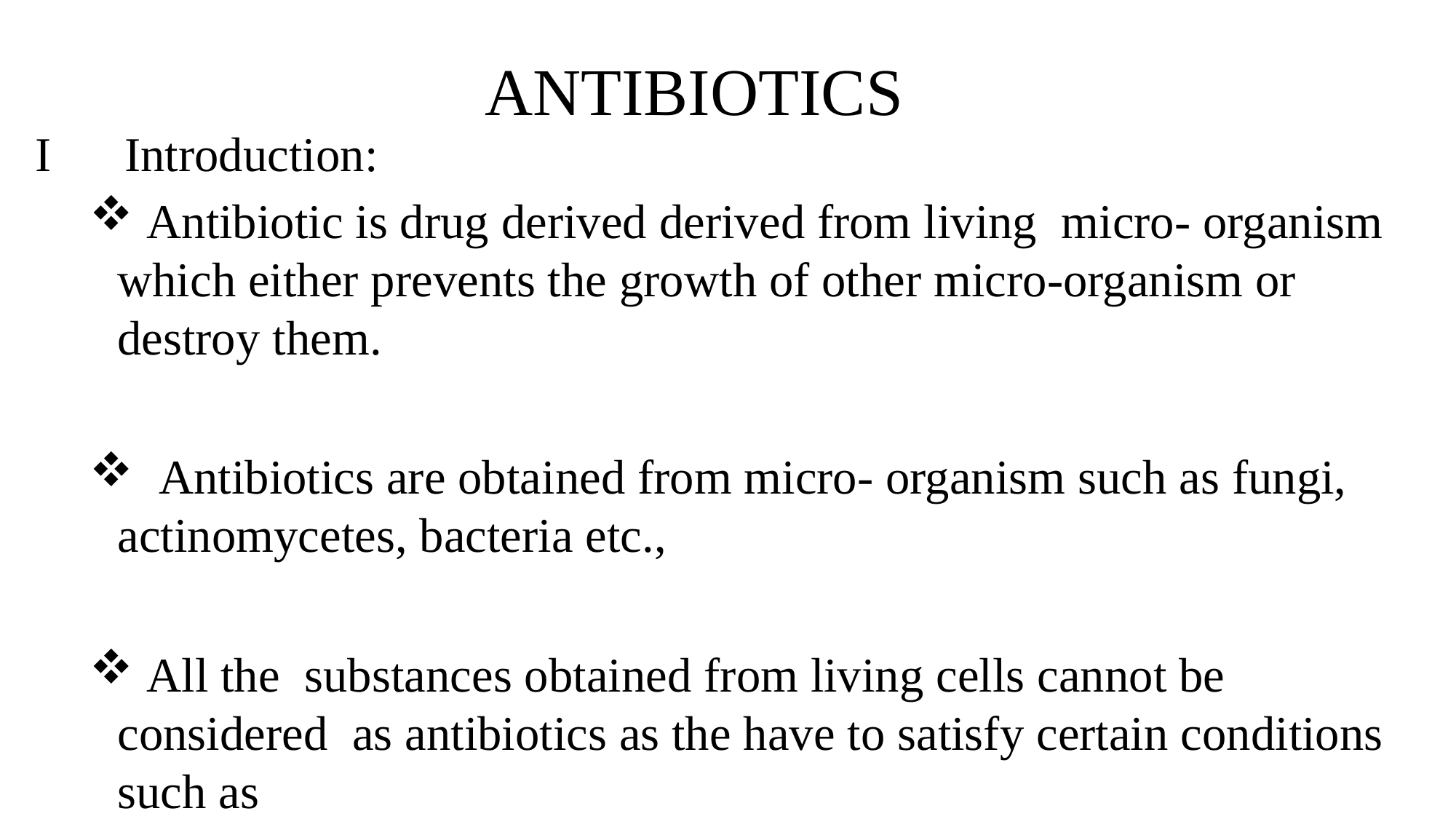

# ANTIBIOTICS
I      Introduction:
 Antibiotic is drug derived derived from living  micro- organism  which either prevents the growth of other micro-organism or destroy them.

  Antibiotics are obtained from micro- organism such as fungi, actinomycetes, bacteria etc.,

 All the  substances obtained from living cells cannot be considered  as antibiotics as the have to satisfy certain conditions  such as